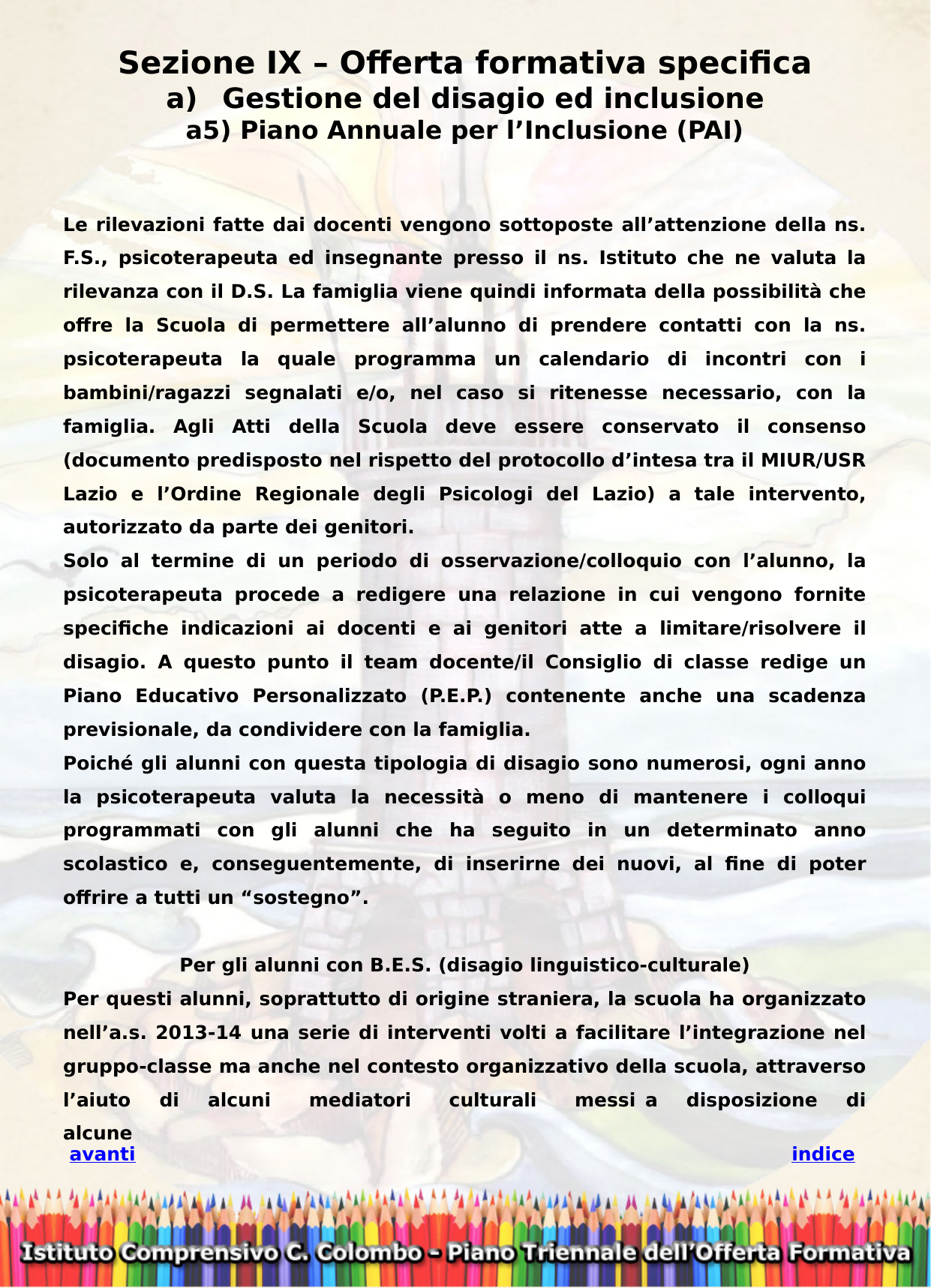

Sezione IX – Offerta formativa specifica
Gestione del disagio ed inclusione
a5) Piano Annuale per l’Inclusione (PAI)

Le rilevazioni fatte dai docenti vengono sottoposte all’attenzione della ns. F.S., psicoterapeuta ed insegnante presso il ns. Istituto che ne valuta la rilevanza con il D.S. La famiglia viene quindi informata della possibilità che offre la Scuola di permettere all’alunno di prendere contatti con la ns. psicoterapeuta la quale programma un calendario di incontri con i bambini/ragazzi segnalati e/o, nel caso si ritenesse necessario, con la famiglia. Agli Atti della Scuola deve essere conservato il consenso (documento predisposto nel rispetto del protocollo d’intesa tra il MIUR/USR Lazio e l’Ordine Regionale degli Psicologi del Lazio) a tale intervento, autorizzato da parte dei genitori.
Solo al termine di un periodo di osservazione/colloquio con l’alunno, la psicoterapeuta procede a redigere una relazione in cui vengono fornite specifiche indicazioni ai docenti e ai genitori atte a limitare/risolvere il disagio. A questo punto il team docente/il Consiglio di classe redige un Piano Educativo Personalizzato (P.E.P.) contenente anche una scadenza previsionale, da condividere con la famiglia.
Poiché gli alunni con questa tipologia di disagio sono numerosi, ogni anno la psicoterapeuta valuta la necessità o meno di mantenere i colloqui programmati con gli alunni che ha seguito in un determinato anno scolastico e, conseguentemente, di inserirne dei nuovi, al fine di poter offrire a tutti un “sostegno”.

Per gli alunni con B.E.S. (disagio linguistico-culturale)
Per questi alunni, soprattutto di origine straniera, la scuola ha organizzato nell’a.s. 2013-14 una serie di interventi volti a facilitare l’integrazione nel gruppo-classe ma anche nel contesto organizzativo della scuola, attraverso l’aiuto   di   alcuni    mediatori    culturali    messi a   disposizione   di alcune
avanti
indice